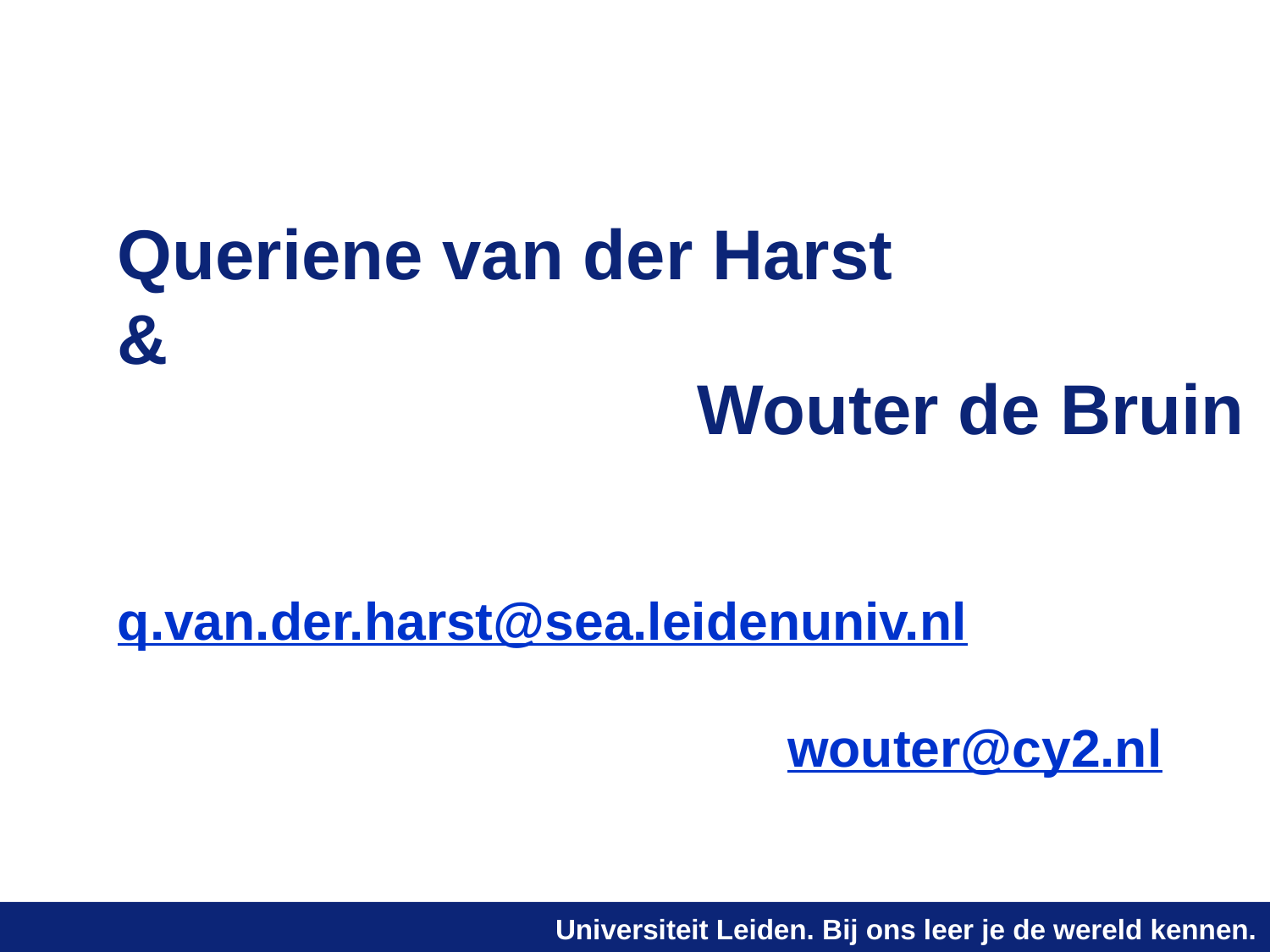

# Queriene van der Harst  &
Wouter de Bruin

q.van.der.harst@sea.leidenuniv.nl

wouter@cy2.nl